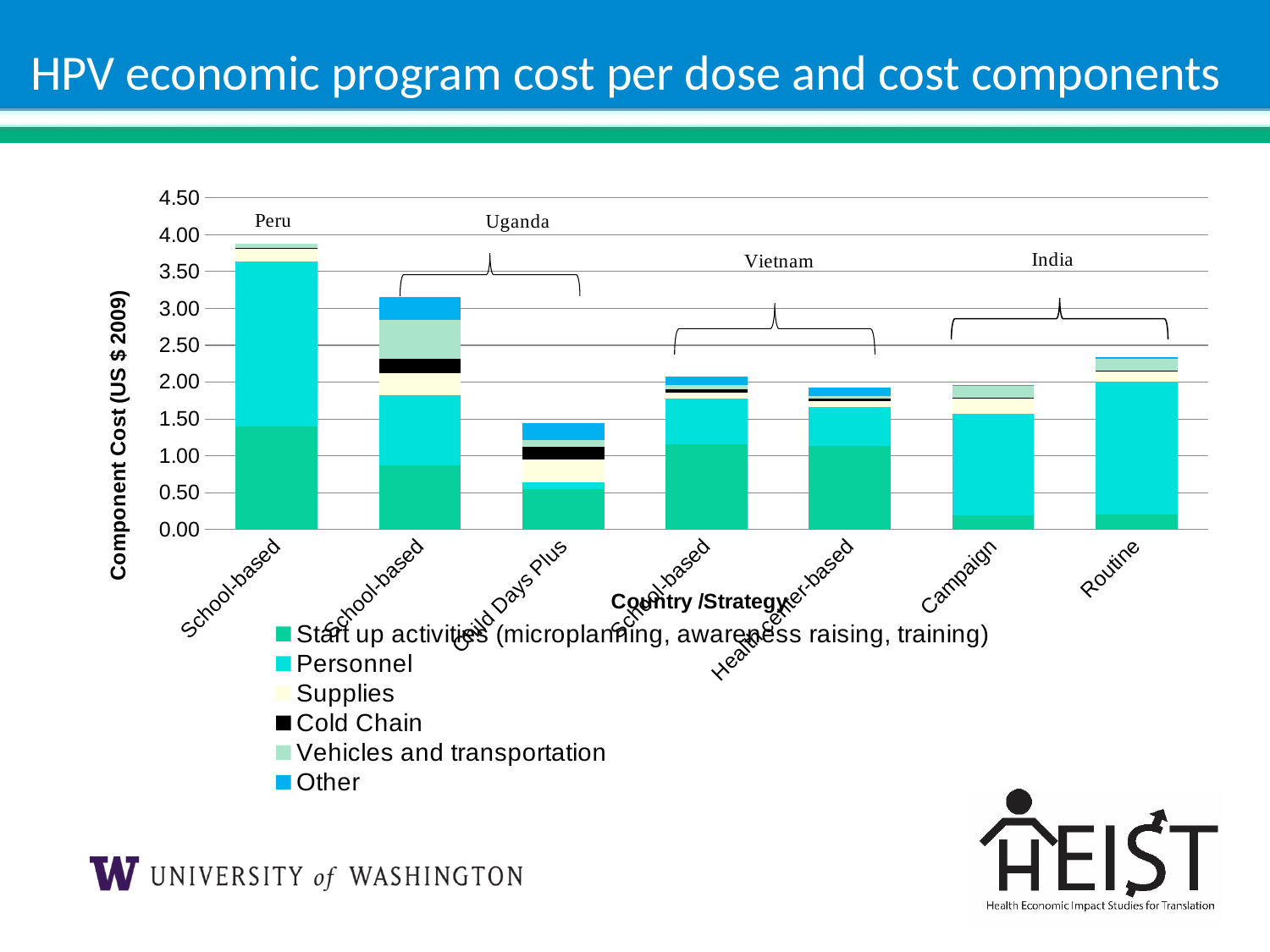

# HPV economic program cost per dose and cost components

### Chart

| Category | Start up activities (microplanning, awareness raising, training) | Personnel | Supplies | Cold Chain | Vehicles and transportation | Other |
|---|---|---|---|---|---|---|
| School-based | 1.402295519548697 | 2.238944628877961 | 0.176808545039841 | 0.00673776208021332 | 0.0569356593907643 | None |
| School-based | 0.863014175340369 | 0.958343711805352 | 0.297919493475714 | 0.194668174231675 | 0.533932220288878 | 0.302769705020451 |
| Child Days Plus | 0.548019895758232 | 0.0902312588862441 | 0.30810686403546 | 0.169902394860337 | 0.101428741664715 | 0.219279525690479 |
| School-based | 1.15382068765926 | 0.619761182499377 | 0.0866322787503643 | 0.036675722551892 | 0.0619929519695892 | 0.118138406641454 |
| Health center-based | 1.127334612665839 | 0.539297460236225 | 0.0710174334514221 | 0.0338274309459235 | 0.0423996443075533 | 0.109809676530907 |
| Campaign | 0.185188499915252 | 1.38329367746485 | 0.211452528391556 | 0.0127212398902507 | 0.151142666463397 | 0.0183877875292563 |
| Routine | 0.196514665279667 | 1.81213104333886 | 0.144370318617739 | 0.00269128187573477 | 0.165688522059848 | 0.0186169348396516 |